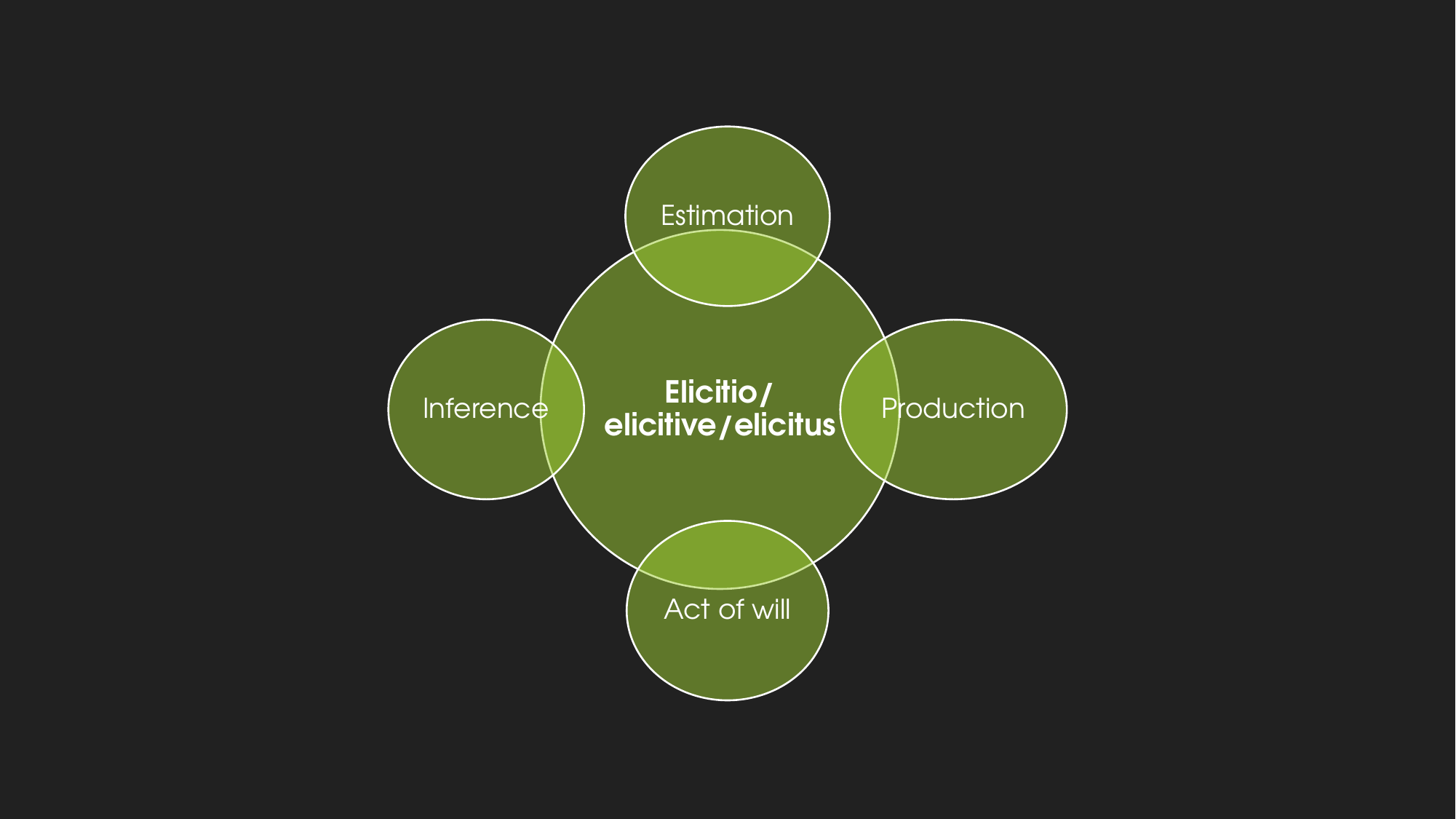

Elicitio/elicitive/elicitus
Estimation
Production
Act of will
Inference